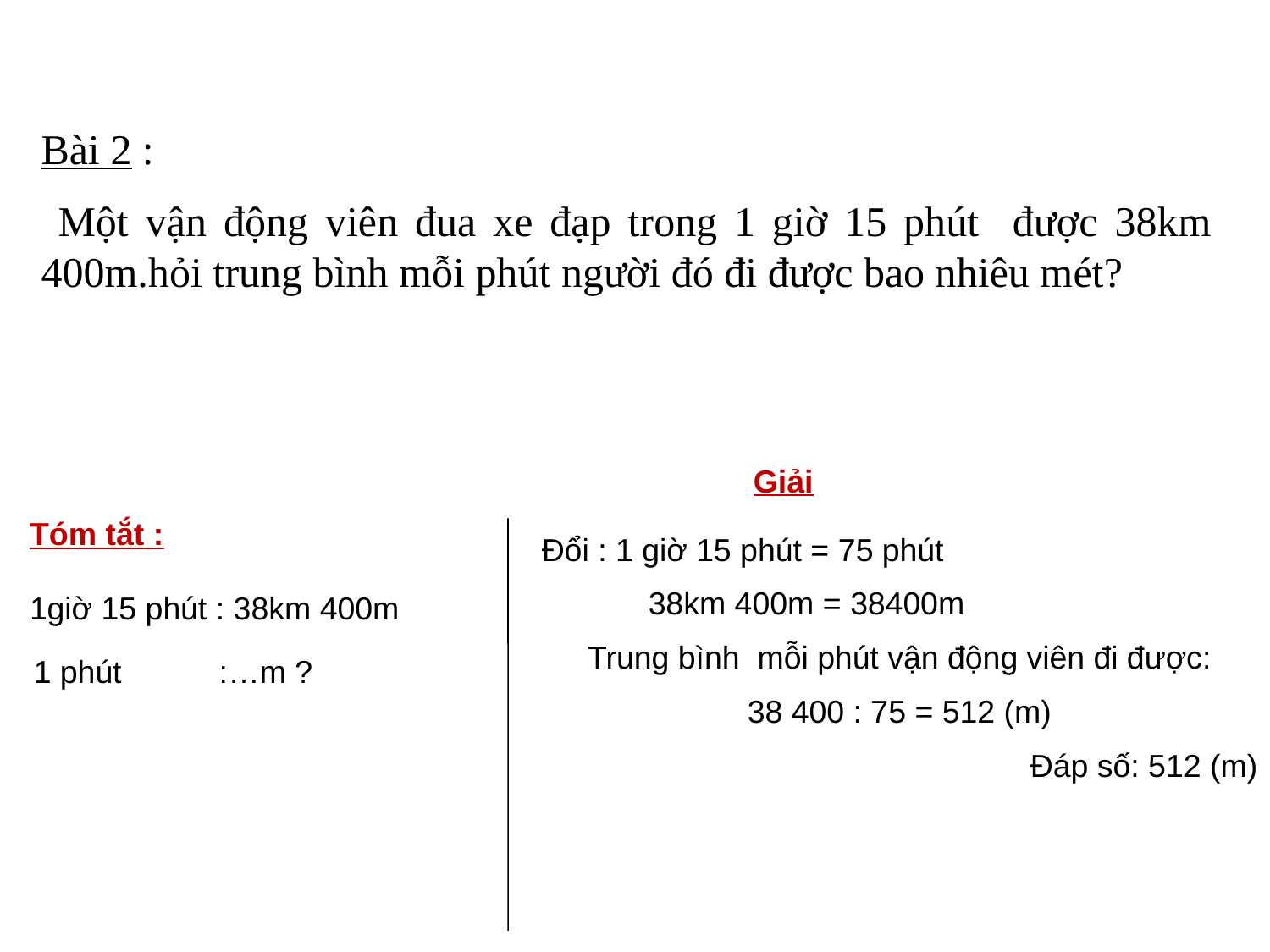

Bài 2 :
 Một vận động viên đua xe đạp trong 1 giờ 15 phút  được 38km 400m.hỏi trung bình mỗi phút người đó đi được bao nhiêu mét?
Giải
Tóm tắt :

Đổi : 1 giờ 15 phút = 75 phút
            38km 400m = 38400m
Trung bình  mỗi phút vận động viên đi được:
38 400 : 75 = 512 (m)
Đáp số: 512 (m)
1giờ 15 phút : 38km 400m
1 phút           :…m ?